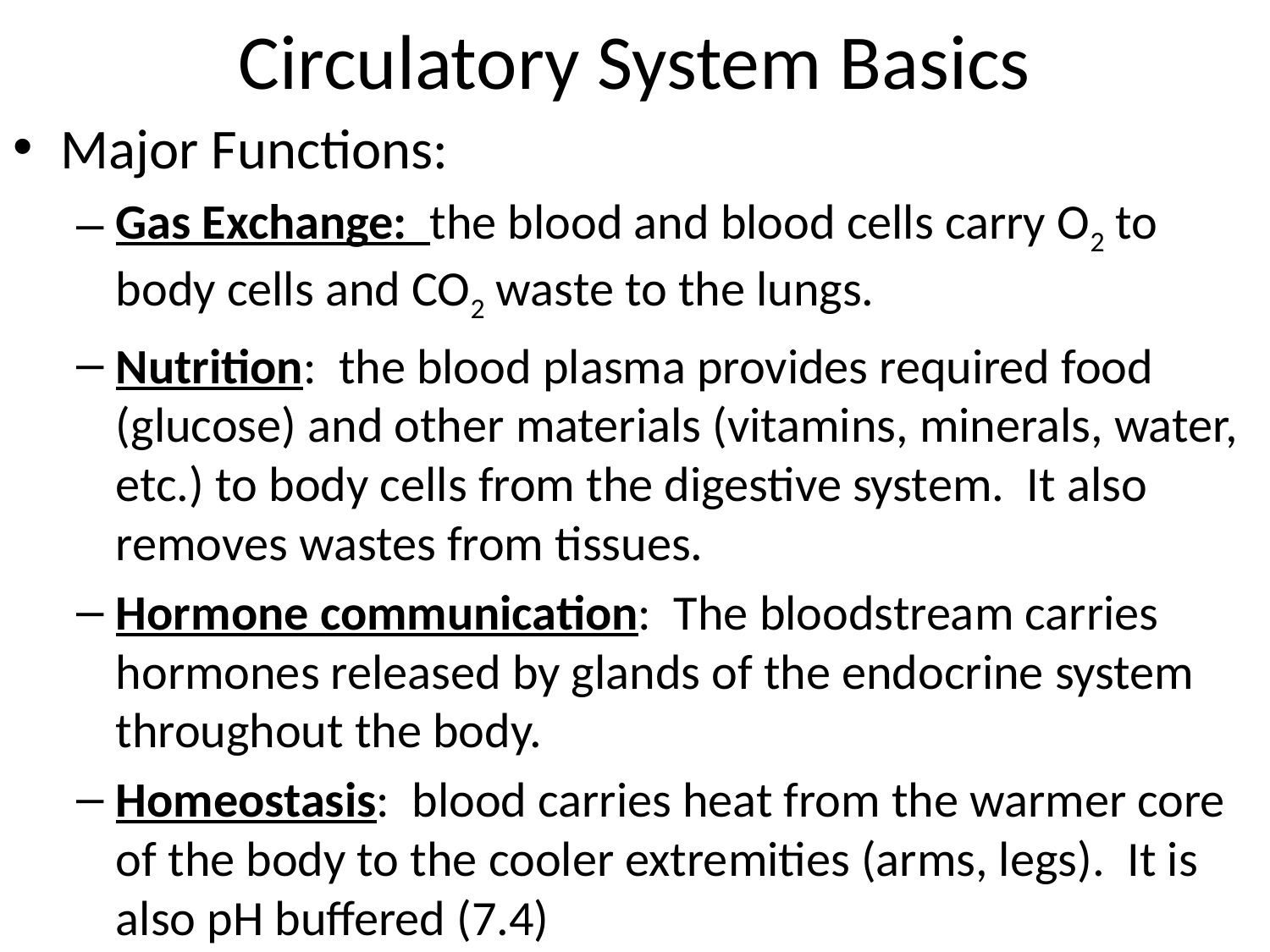

# Circulatory System Basics
Major Functions:
Gas Exchange:  the blood and blood cells carry O2 to body cells and CO2 waste to the lungs.
Nutrition:  the blood plasma provides required food (glucose) and other materials (vitamins, minerals, water, etc.) to body cells from the digestive system.  It also removes wastes from tissues.
Hormone communication:  The bloodstream carries hormones released by glands of the endocrine system throughout the body.
Homeostasis:  blood carries heat from the warmer core of the body to the cooler extremities (arms, legs).  It is also pH buffered (7.4)